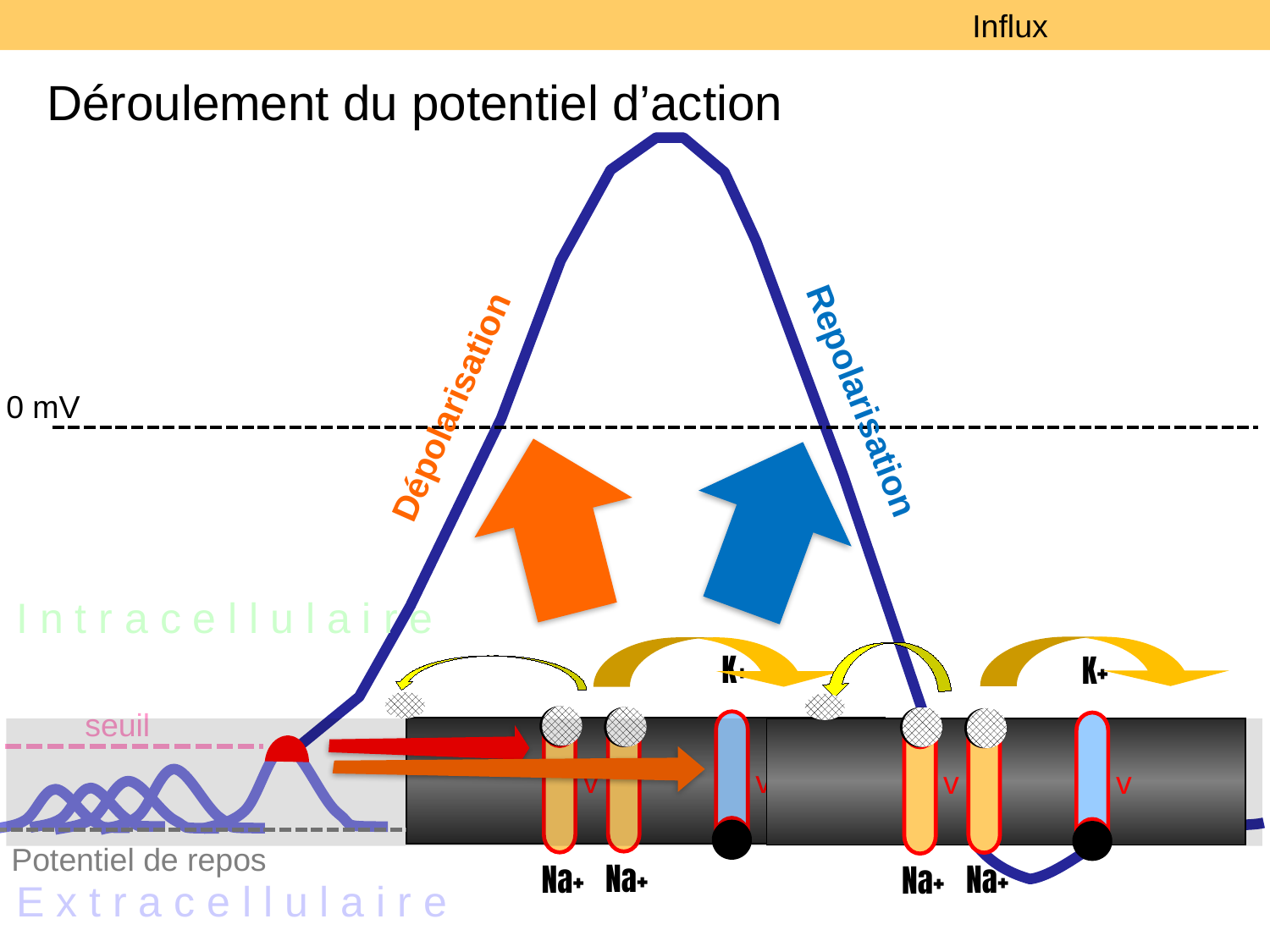

Influx

Déroulement du potentiel d’action

Repolarisation
Dépolarisation
0 mV

I n t r a c e l l u l a i r e

K+
K+
seuil

v
v
v
v

Potentiel de repos
Na+
Na+
Na+
Na+
E x t r a c e l l u l a i r e